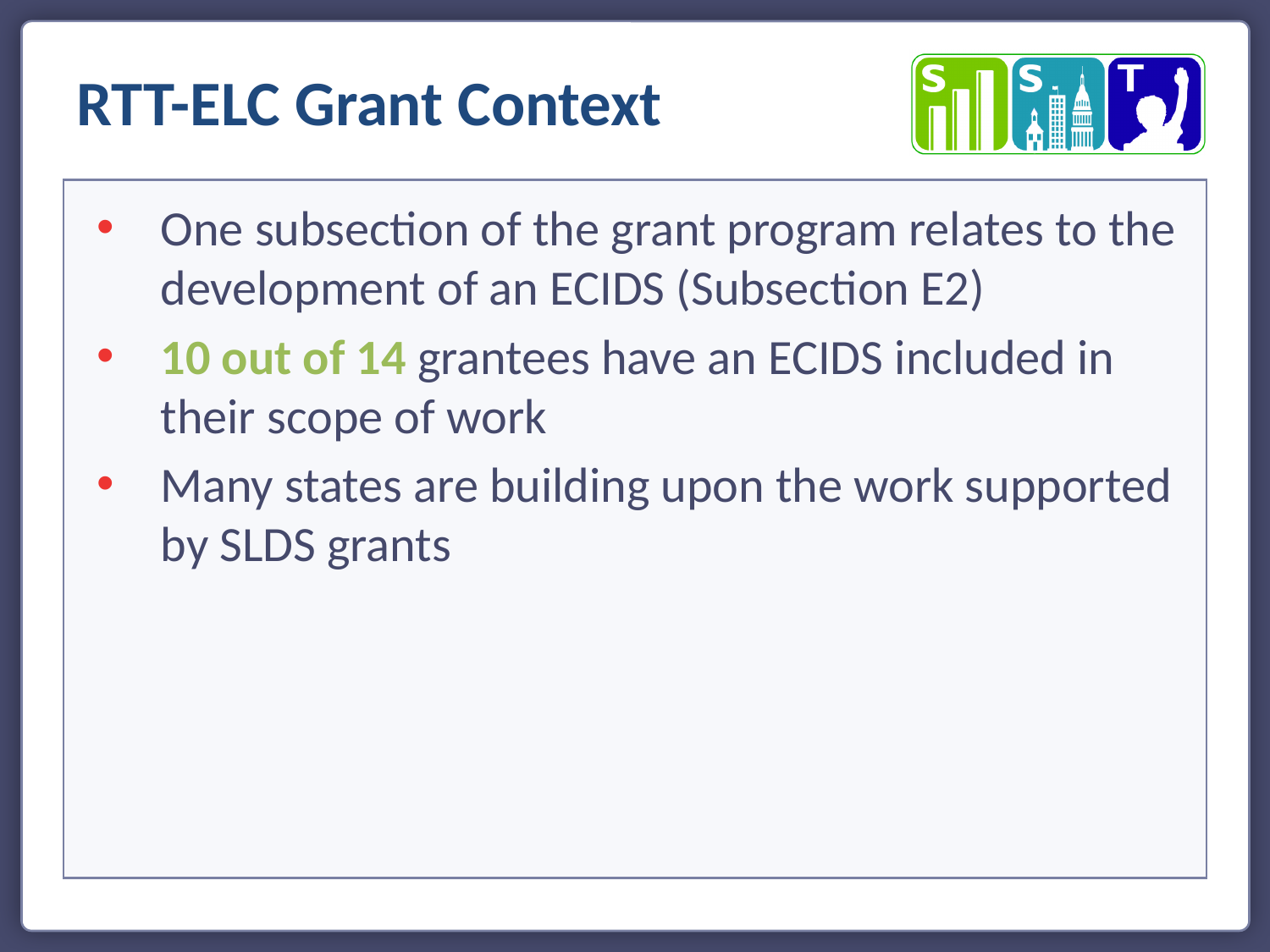

RTT-ELC Grant Context
One subsection of the grant program relates to the development of an ECIDS (Subsection E2)
10 out of 14 grantees have an ECIDS included in their scope of work
Many states are building upon the work supported by SLDS grants